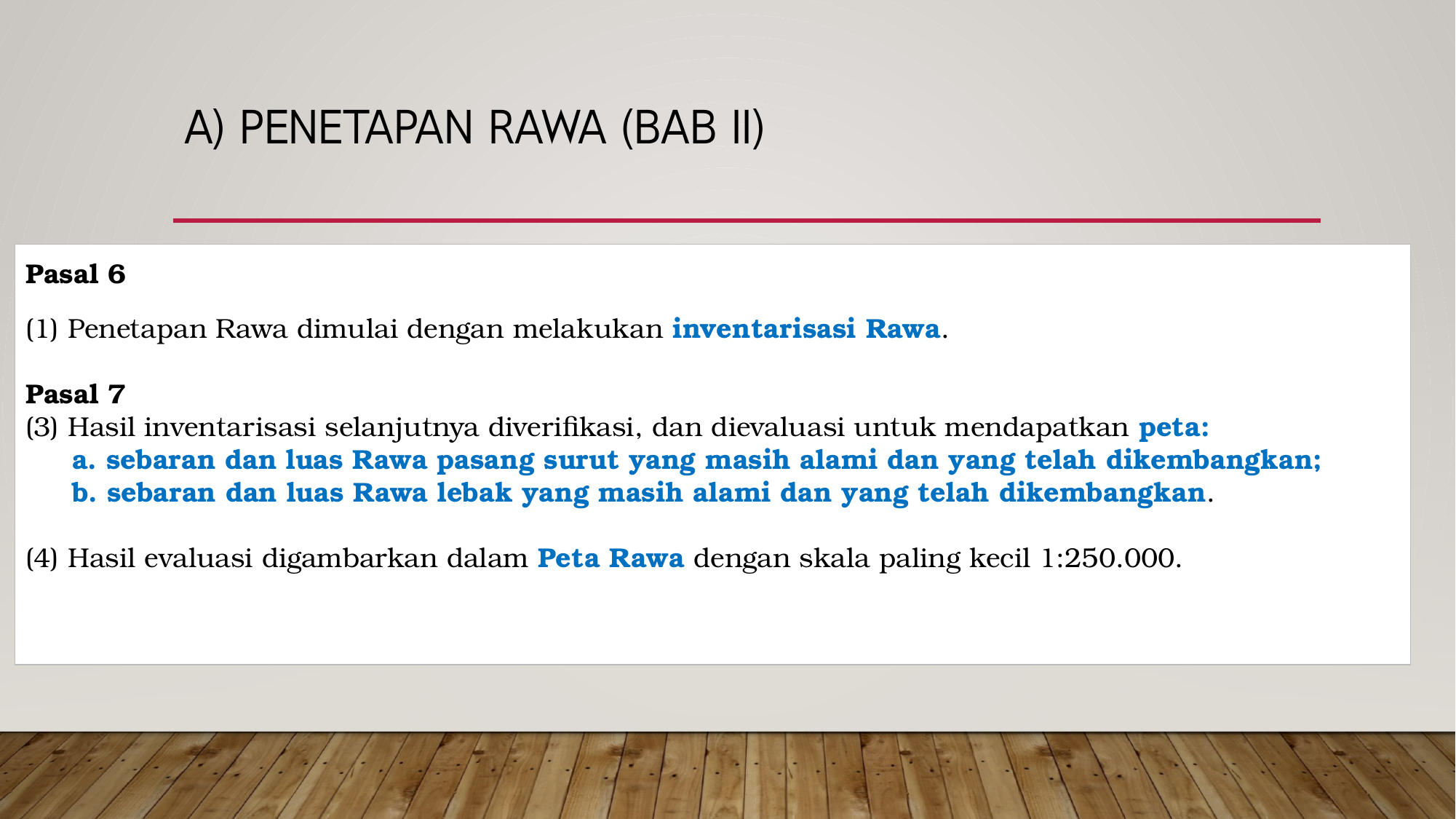

# a) PENETAPAN RAWA (Bab iI)
Pasal 6
(1) Penetapan Rawa dimulai dengan melakukan inventarisasi Rawa.

Pasal 7
(3) Hasil inventarisasi selanjutnya diverifikasi, dan dievaluasi untuk mendapatkan peta:
     a. sebaran dan luas Rawa pasang surut yang masih alami dan yang telah dikembangkan;
     b. sebaran dan luas Rawa lebak yang masih alami dan yang telah dikembangkan.

(4) Hasil evaluasi digambarkan dalam Peta Rawa dengan skala paling kecil 1:250.000.